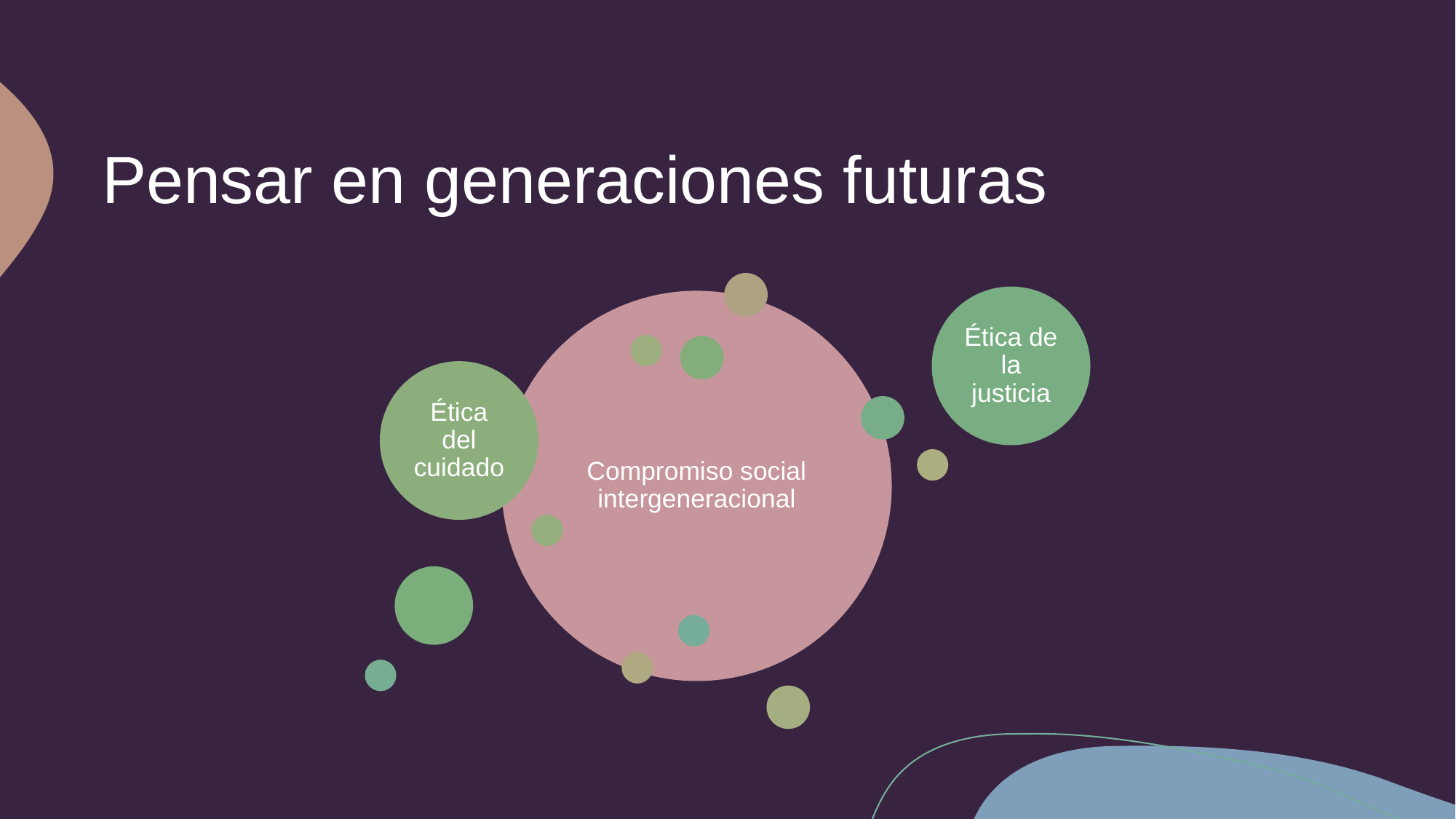

# Pensar en generaciones futuras
Compromiso social intergeneracional
Ética del cuidado
Ética de la justicia